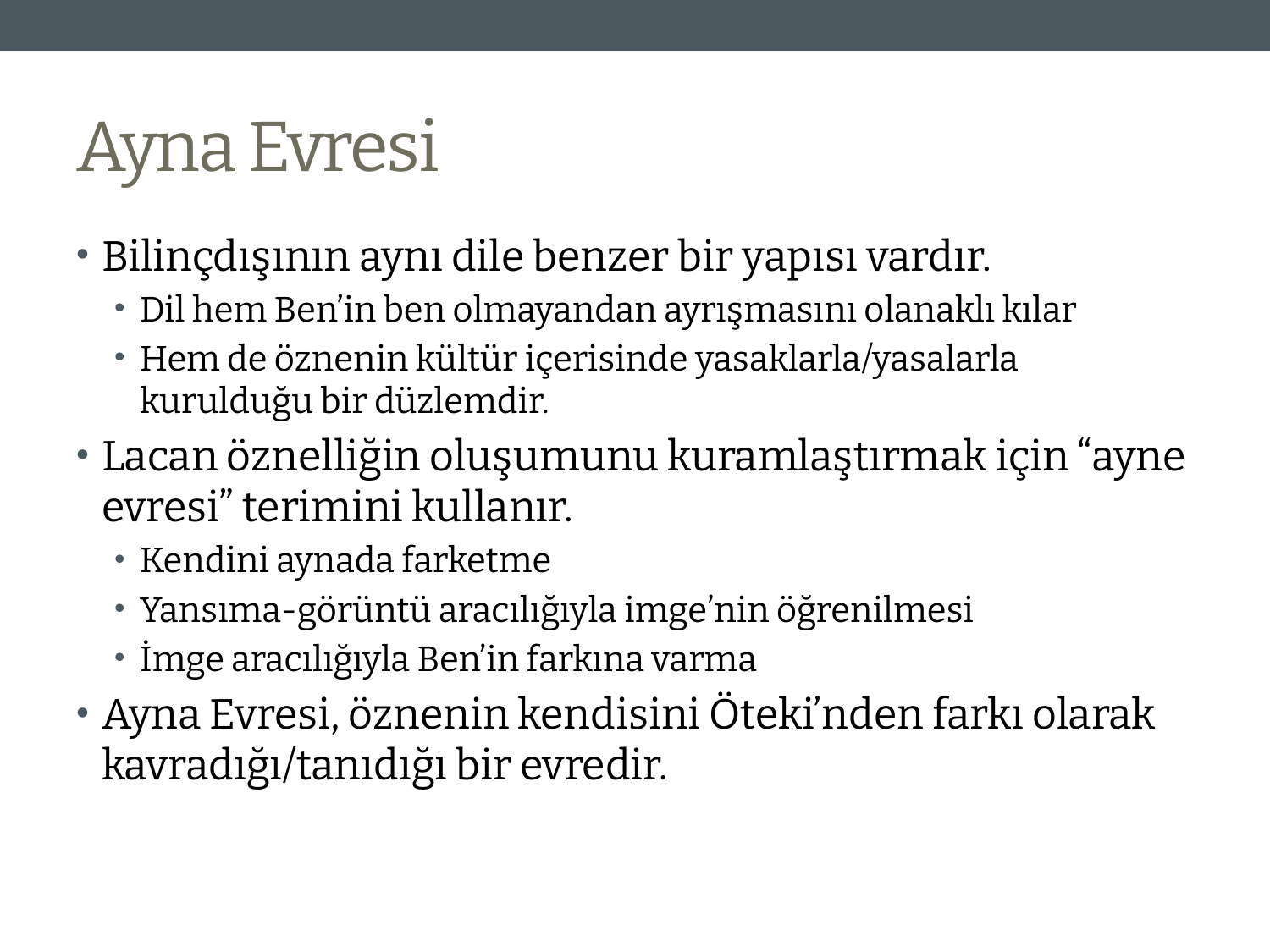

# Ayna Evresi
Bilinçdışının aynı dile benzer bir yapısı vardır.
Dil hem Ben’in ben olmayandan ayrışmasını olanaklı kılar
Hem de öznenin kültür içerisinde yasaklarla/yasalarla kurulduğu bir düzlemdir.
Lacan öznelliğin oluşumunu kuramlaştırmak için “ayne evresi” terimini kullanır.
Kendini aynada farketme
Yansıma-görüntü aracılığıyla imge’nin öğrenilmesi
İmge aracılığıyla Ben’in farkına varma
Ayna Evresi, öznenin kendisini Öteki’nden farkı olarak kavradığı/tanıdığı bir evredir.